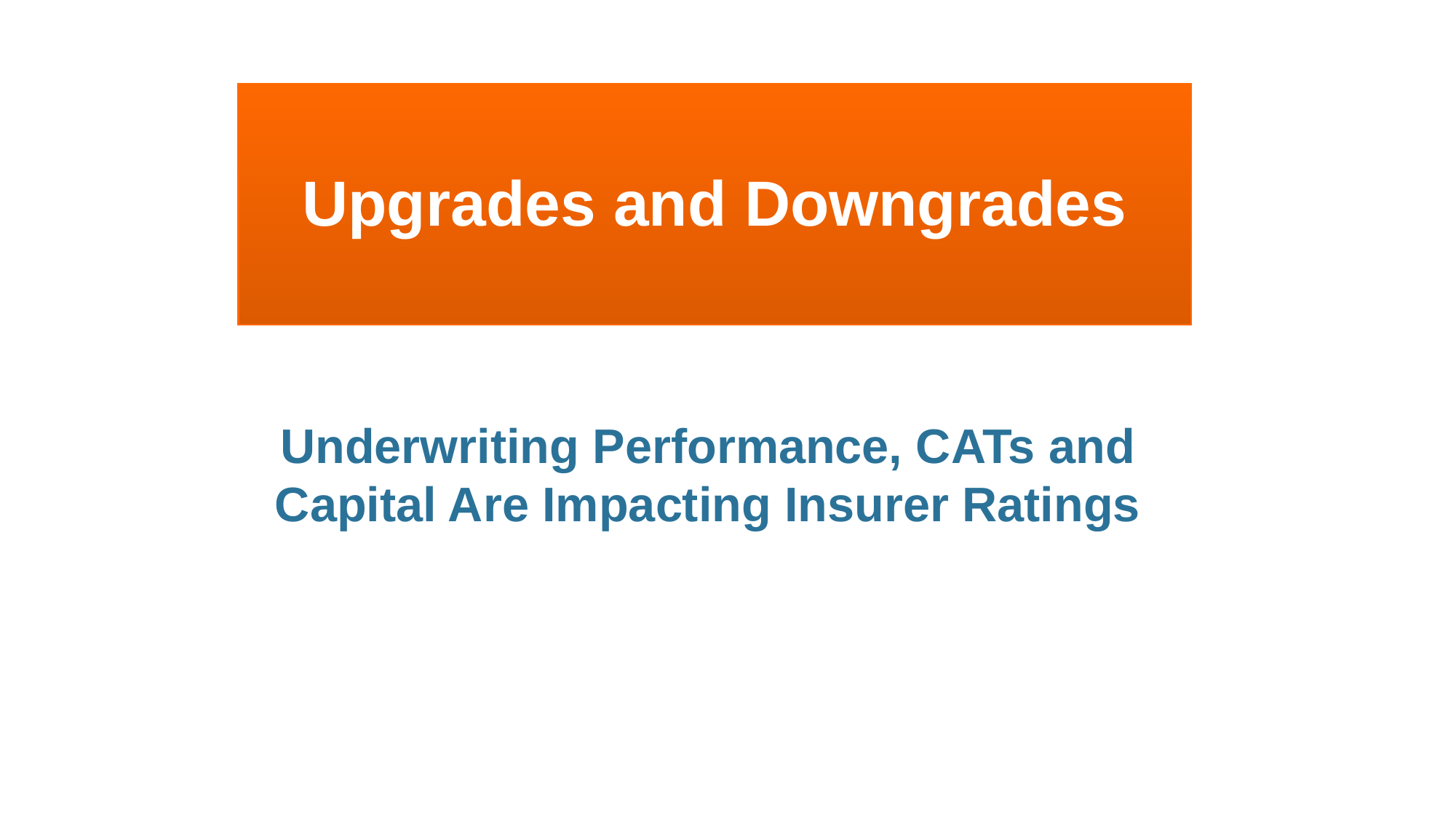

Upgrades and Downgrades
Underwriting Performance, CATs and Capital Are Impacting Insurer Ratings

12/01/09 - 9pm